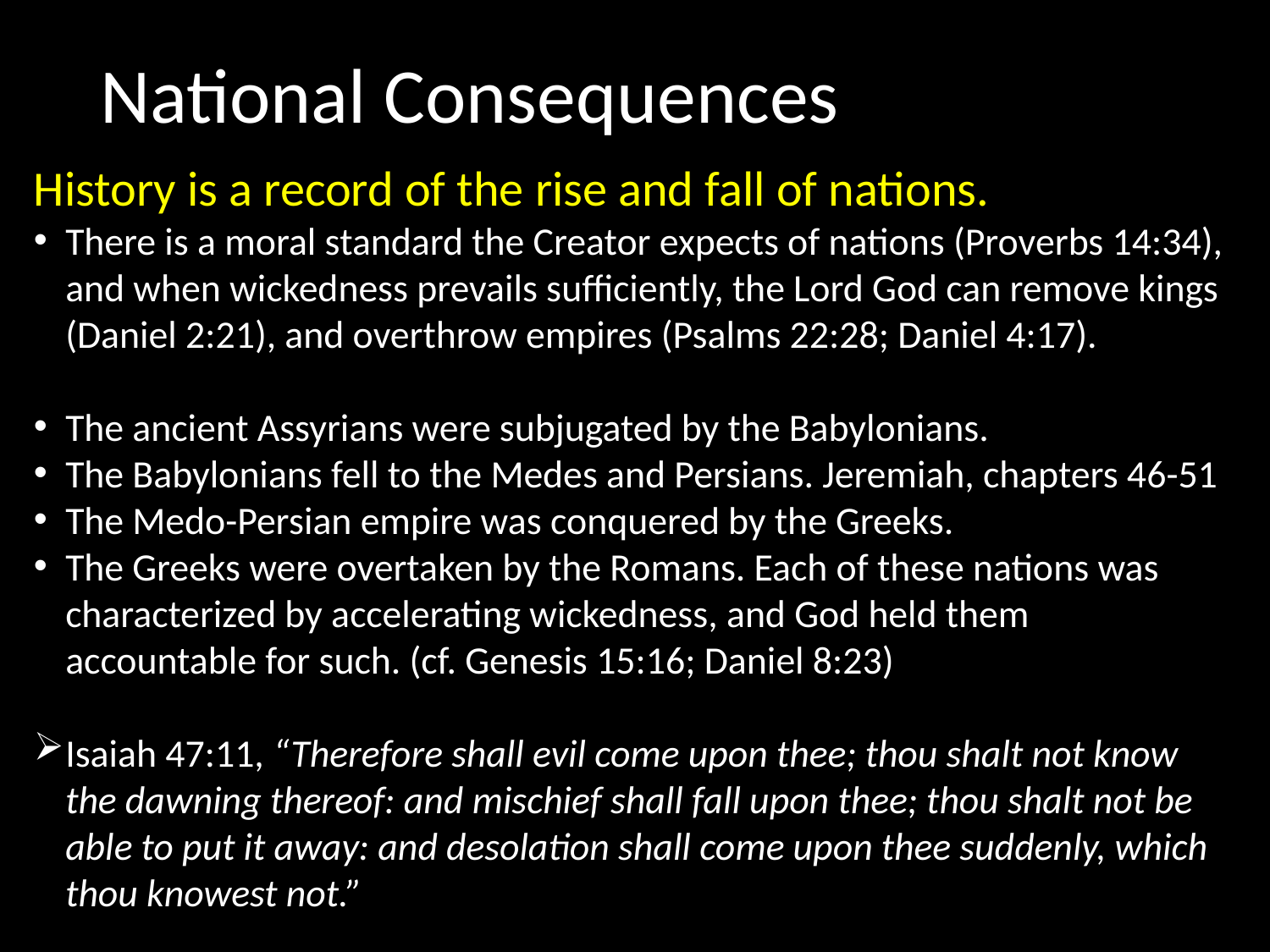

# National Consequences
History is a record of the rise and fall of nations.
There is a moral standard the Creator expects of nations (Proverbs 14:34), and when wickedness prevails sufficiently, the Lord God can remove kings (Daniel 2:21), and overthrow empires (Psalms 22:28; Daniel 4:17).
The ancient Assyrians were subjugated by the Babylonians.
The Babylonians fell to the Medes and Persians. Jeremiah, chapters 46-51
The Medo-Persian empire was conquered by the Greeks.
The Greeks were overtaken by the Romans. Each of these nations was characterized by accelerating wickedness, and God held them accountable for such. (cf. Genesis 15:16; Daniel 8:23)
Isaiah 47:11, “Therefore shall evil come upon thee; thou shalt not know the dawning thereof: and mischief shall fall upon thee; thou shalt not be able to put it away: and desolation shall come upon thee suddenly, which thou knowest not.”